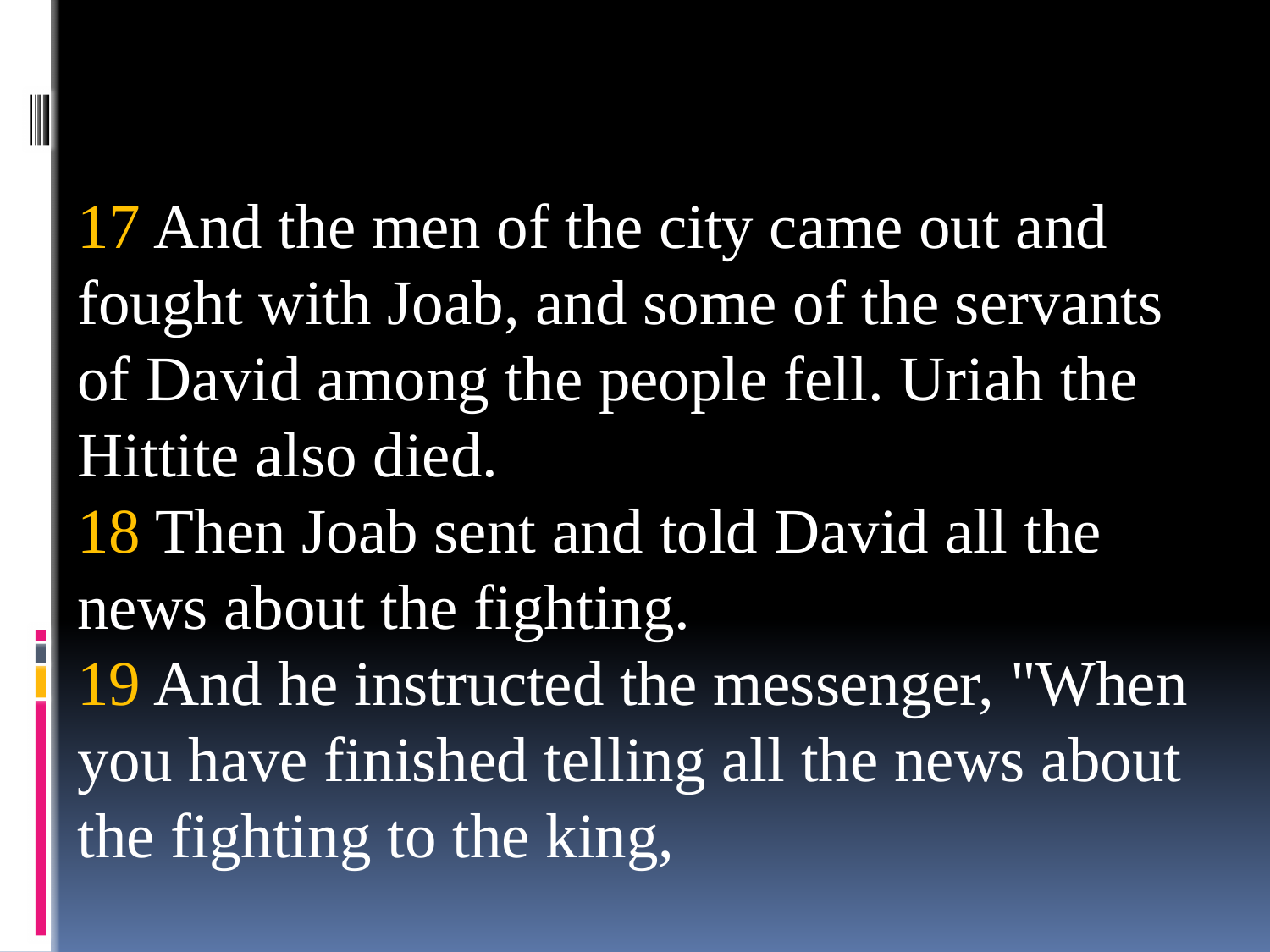

17 And the men of the city came out and fought with Joab, and some of the servants of David among the people fell. Uriah the Hittite also died.
18 Then Joab sent and told David all the news about the fighting.
19 And he instructed the messenger, "When you have finished telling all the news about the fighting to the king,